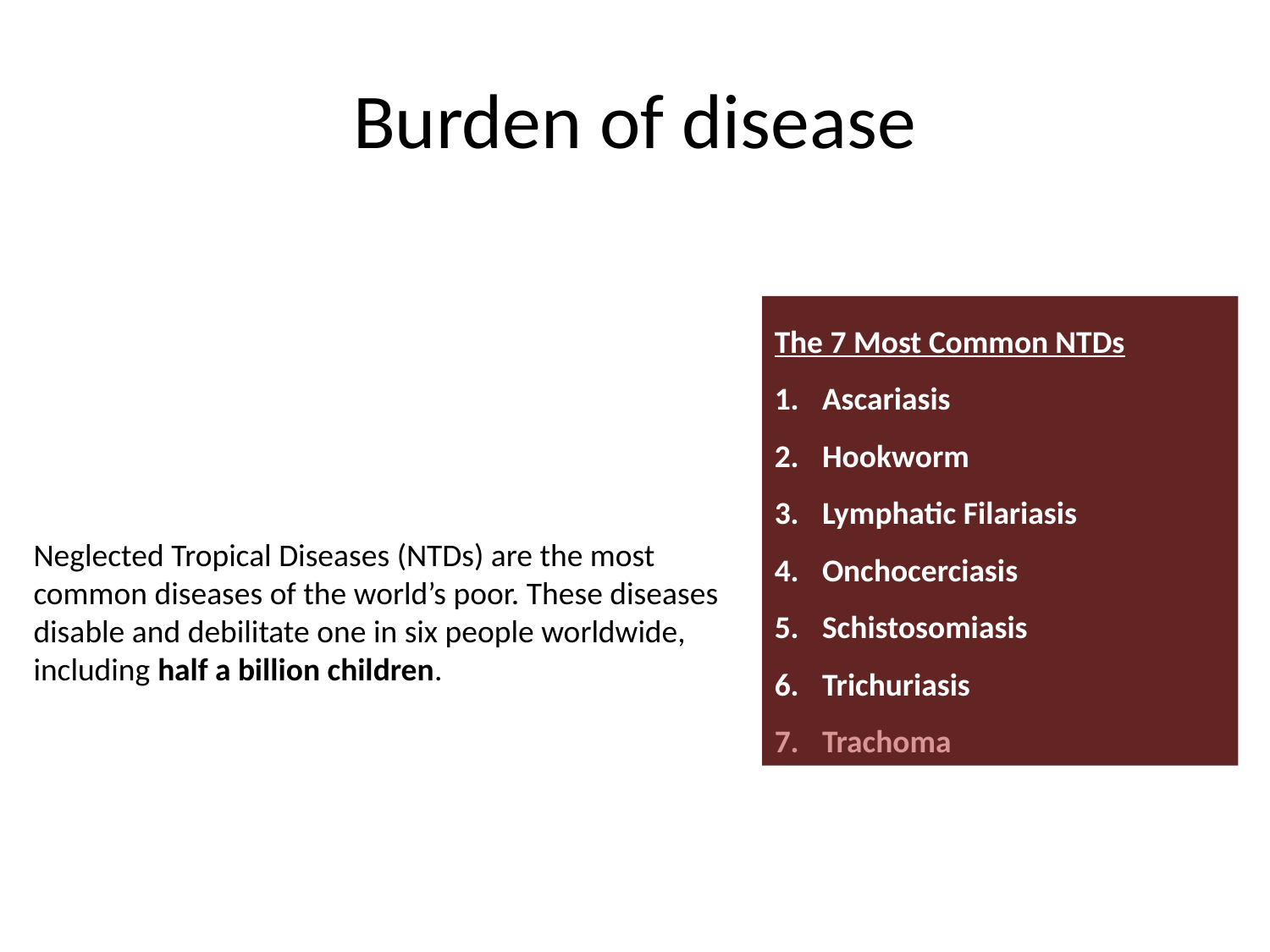

# Burden of disease
The 7 Most Common NTDs
Ascariasis
Hookworm
Lymphatic Filariasis
Onchocerciasis
Schistosomiasis
Trichuriasis
Trachoma
Neglected Tropical Diseases (NTDs) are the most common diseases of the world’s poor. These diseases disable and debilitate one in six people worldwide, including half a billion children.